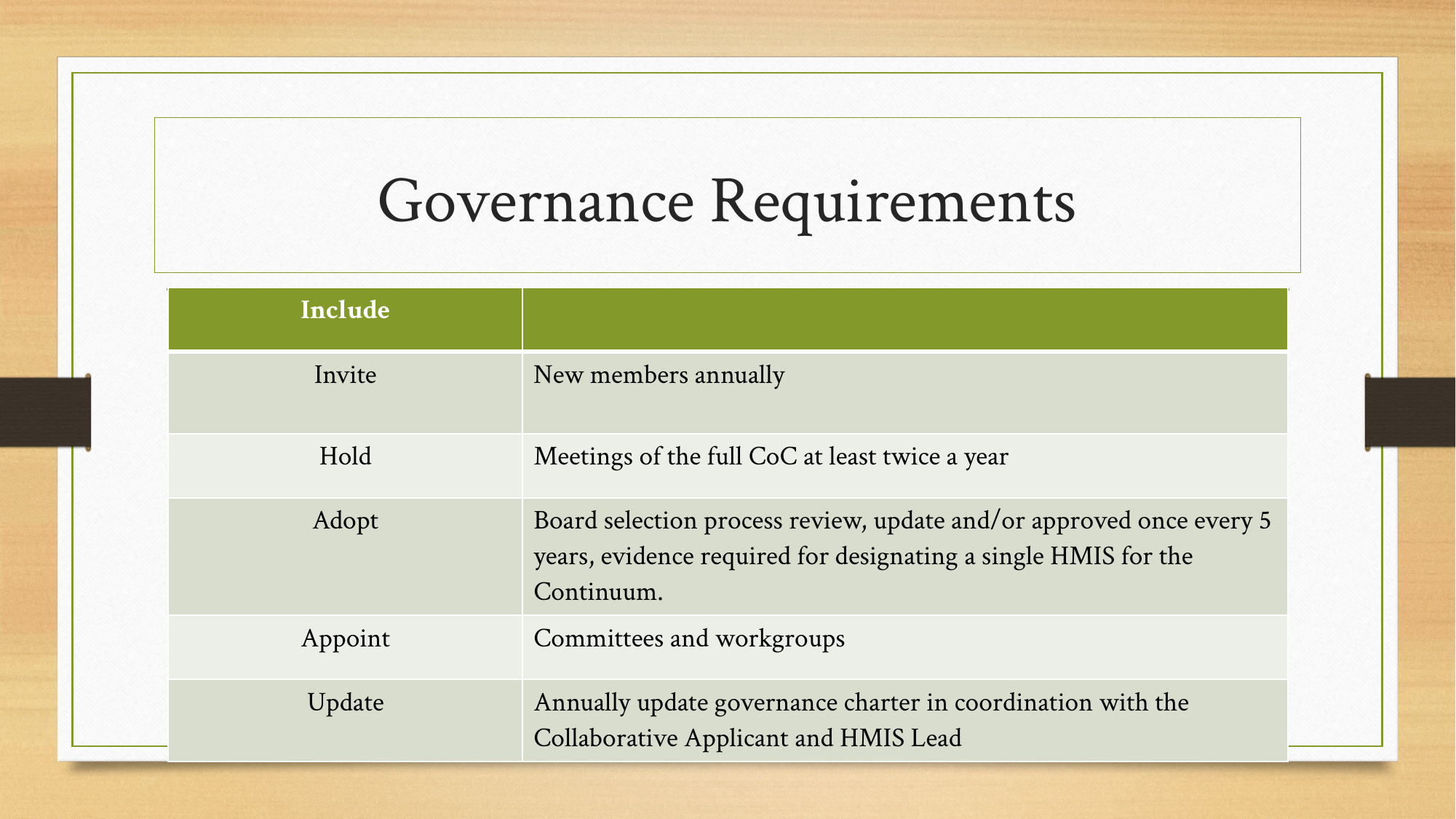

# Governance Requirements
| Include |  |
| --- | --- |
| Invite | New members annually |
| Hold | Meetings of the full CoC at least twice a year |
| Adopt | Board selection process review, update and/or approved once every 5 years, evidence required for designating a single HMIS for the Continuum. |
| Appoint | Committees and workgroups |
| Update | Annually update governance charter in coordination with the Collaborative Applicant and HMIS Lead |